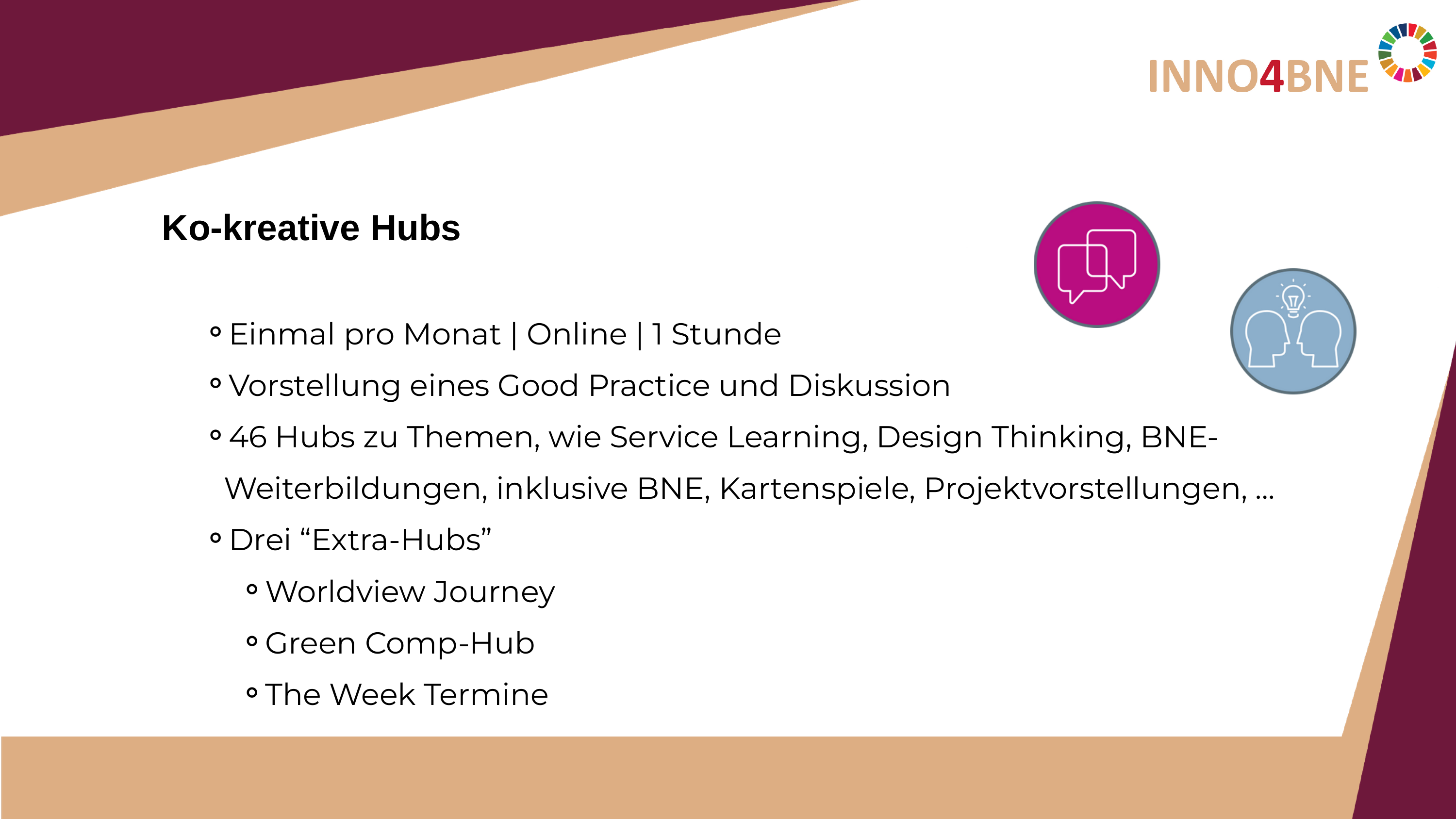

Ko-kreative Hubs

Einmal pro Monat | Online | 1 Stunde
Vorstellung eines Good Practice und Diskussion
46 Hubs zu Themen, wie Service Learning, Design Thinking, BNE-Weiterbildungen, inklusive BNE, Kartenspiele, Projektvorstellungen, …
Drei “Extra-Hubs”
Worldview Journey
Green Comp-Hub
The Week Termine